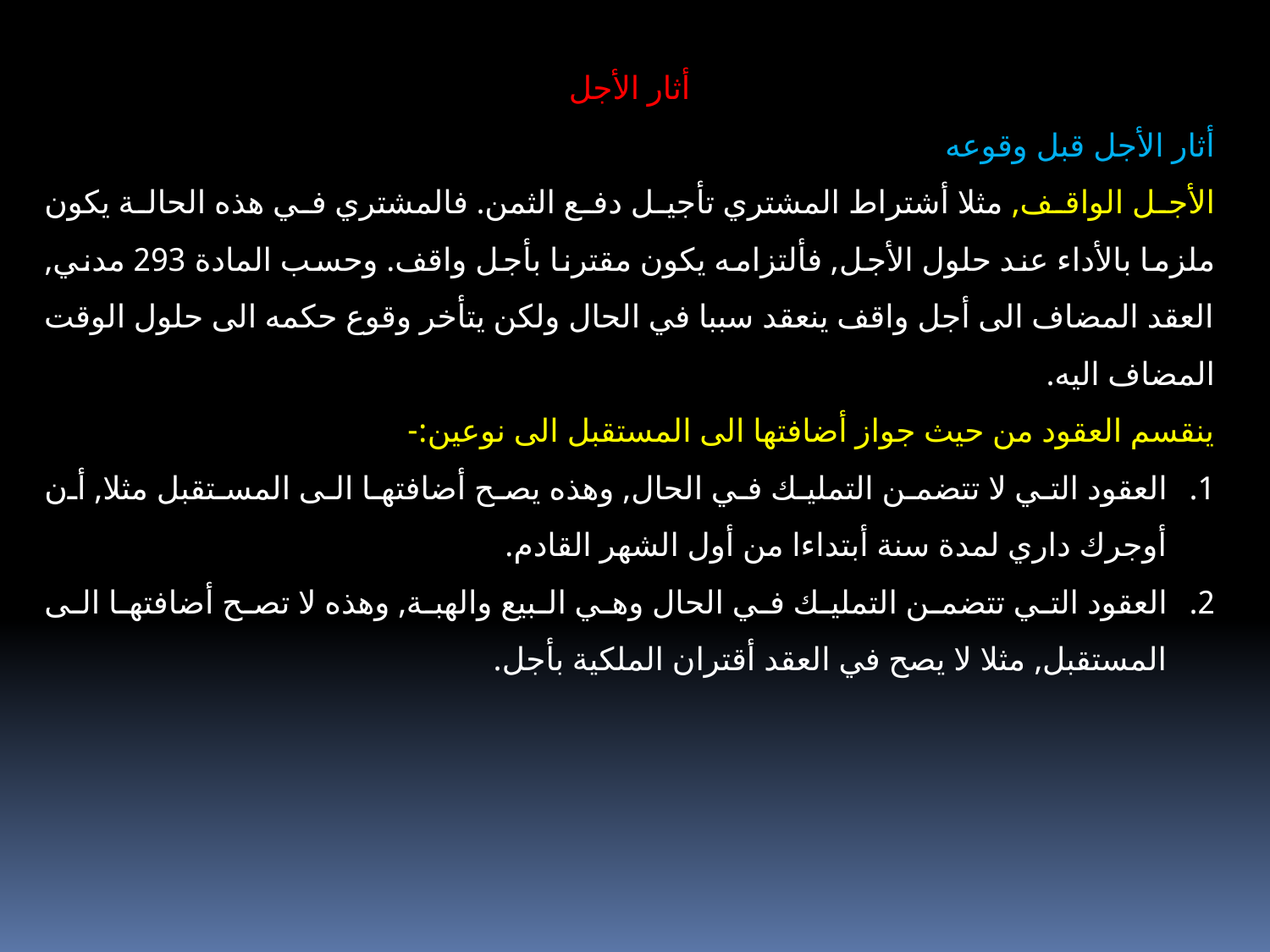

أثار الأجل
أثار الأجل قبل وقوعه
الأجل الواقف, مثلا أشتراط المشتري تأجيل دفع الثمن. فالمشتري في هذه الحالة يكون ملزما بالأداء عند حلول الأجل, فألتزامه يكون مقترنا بأجل واقف. وحسب المادة 293 مدني, العقد المضاف الى أجل واقف ينعقد سببا في الحال ولكن يتأخر وقوع حكمه الى حلول الوقت المضاف اليه.
ينقسم العقود من حيث جواز أضافتها الى المستقبل الى نوعين:-
العقود التي لا تتضمن التمليك في الحال, وهذه يصح أضافتها الى المستقبل مثلا, أن أوجرك داري لمدة سنة أبتداءا من أول الشهر القادم.
العقود التي تتضمن التمليك في الحال وهي البيع والهبة, وهذه لا تصح أضافتها الى المستقبل, مثلا لا يصح في العقد أقتران الملكية بأجل.